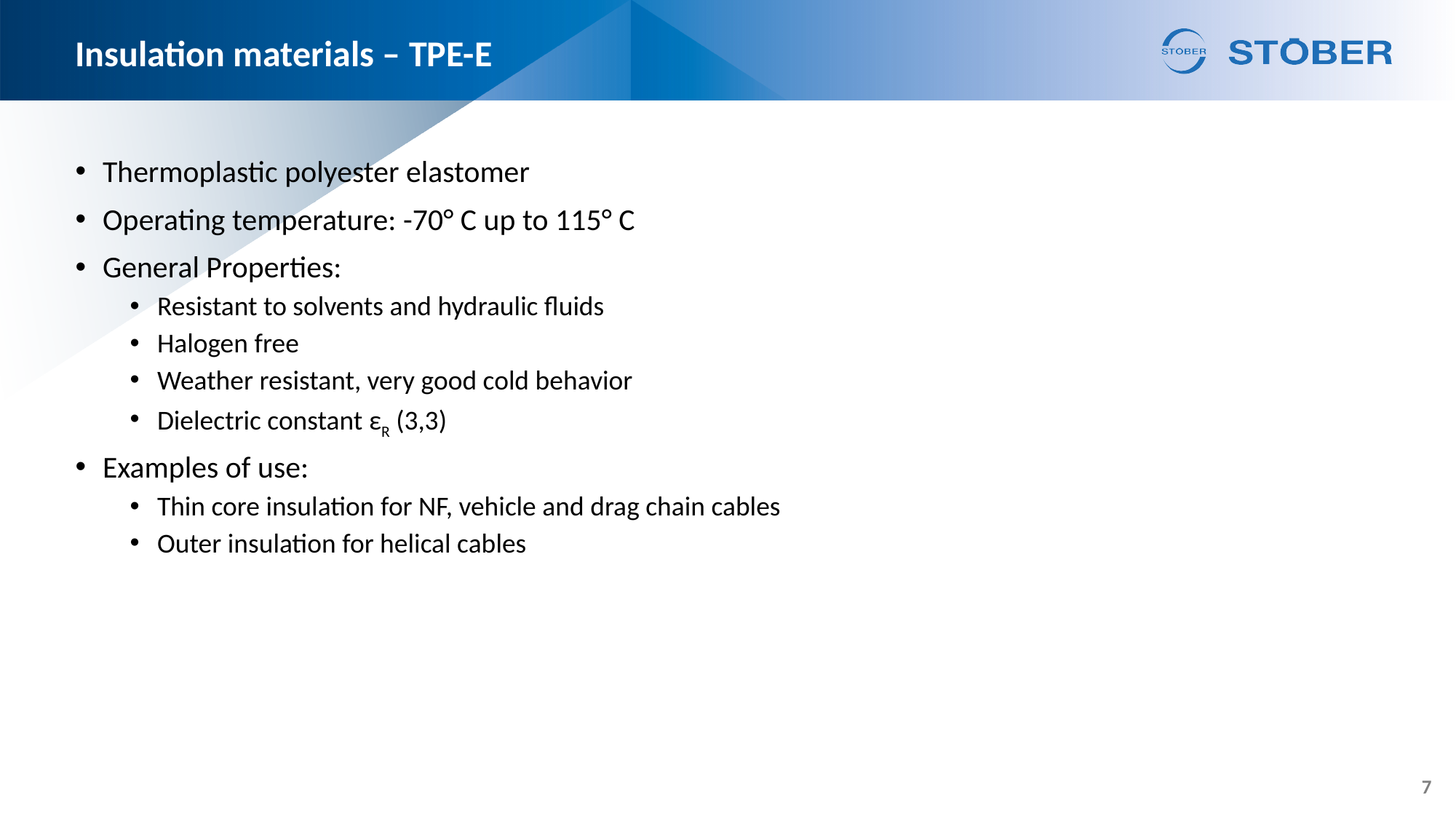

# Insulation materials – TPE-E
Thermoplastic polyester elastomer
Operating temperature: -70° C up to 115° C
General Properties:
Resistant to solvents and hydraulic fluids
Halogen free
Weather resistant, very good cold behavior
Dielectric constant εR (3,3)
Examples of use:
Thin core insulation for NF, vehicle and drag chain cables
Outer insulation for helical cables